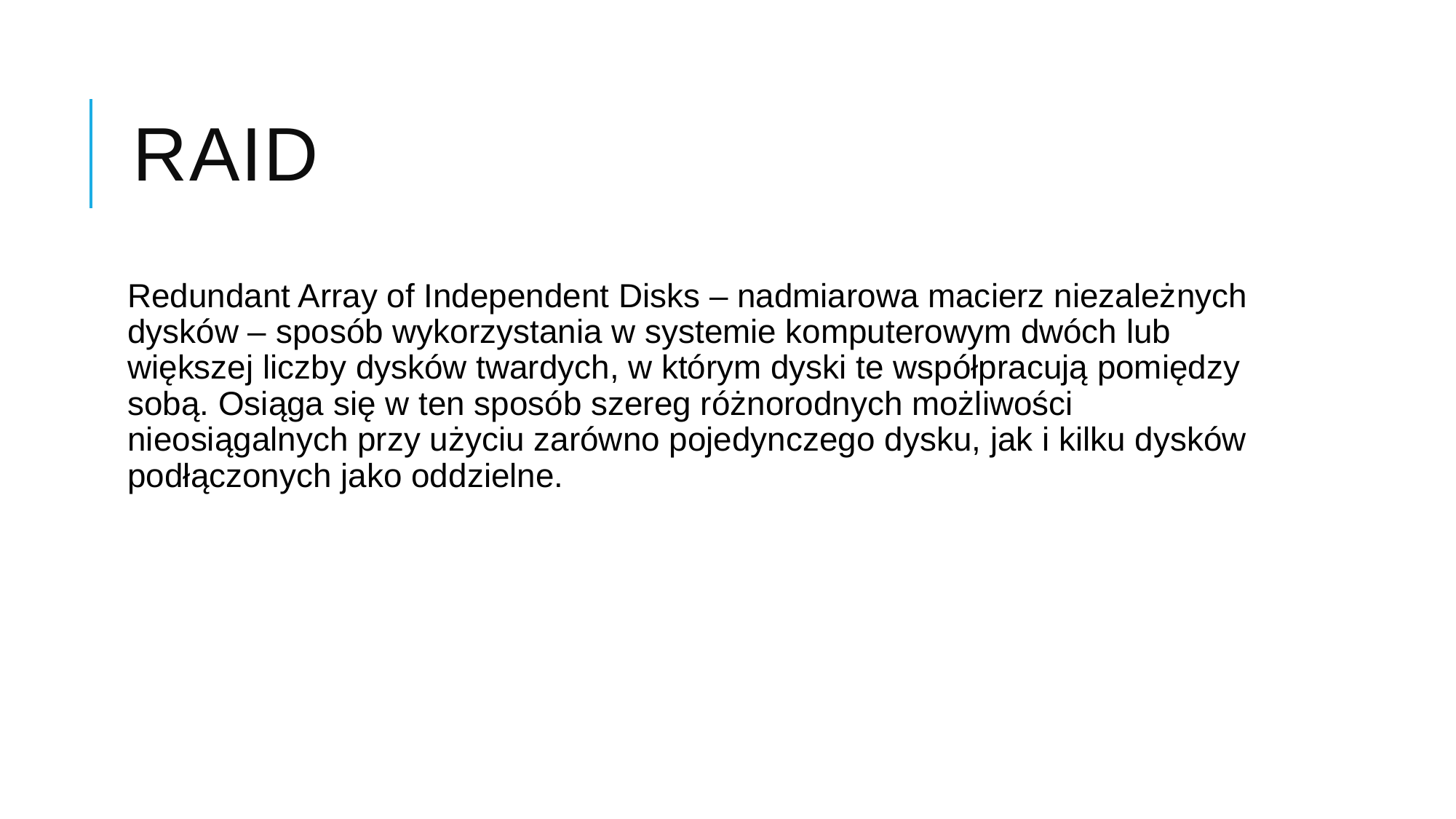

# RAID
Redundant Array of Independent Disks – nadmiarowa macierz niezależnych dysków – sposób wykorzystania w systemie komputerowym dwóch lub większej liczby dysków twardych, w którym dyski te współpracują pomiędzy sobą. Osiąga się w ten sposób szereg różnorodnych możliwości nieosiągalnych przy użyciu zarówno pojedynczego dysku, jak i kilku dysków podłączonych jako oddzielne.